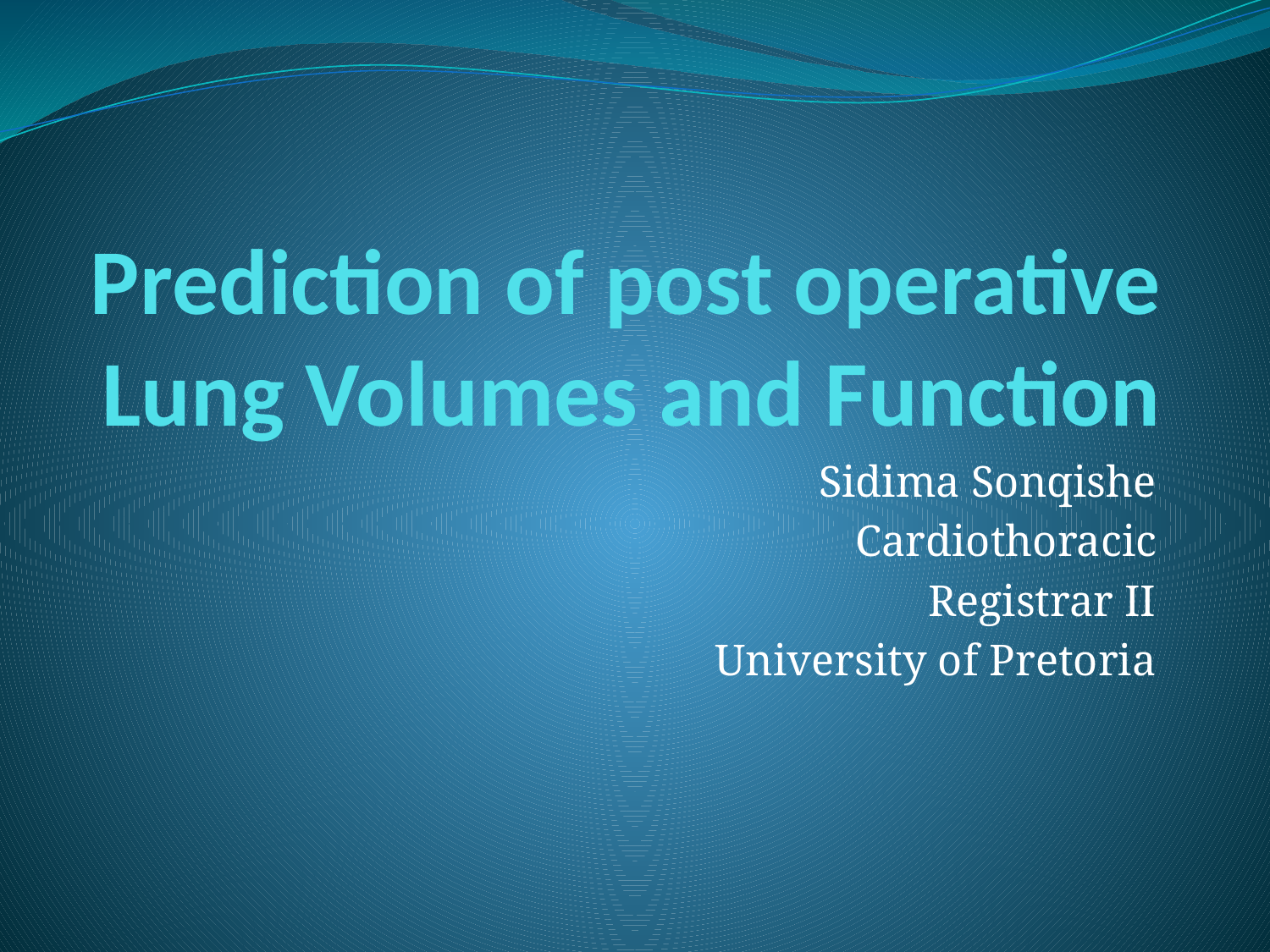

# Prediction of post operative Lung Volumes and Function
Sidima Sonqishe
Cardiothoracic
Registrar II
University of Pretoria